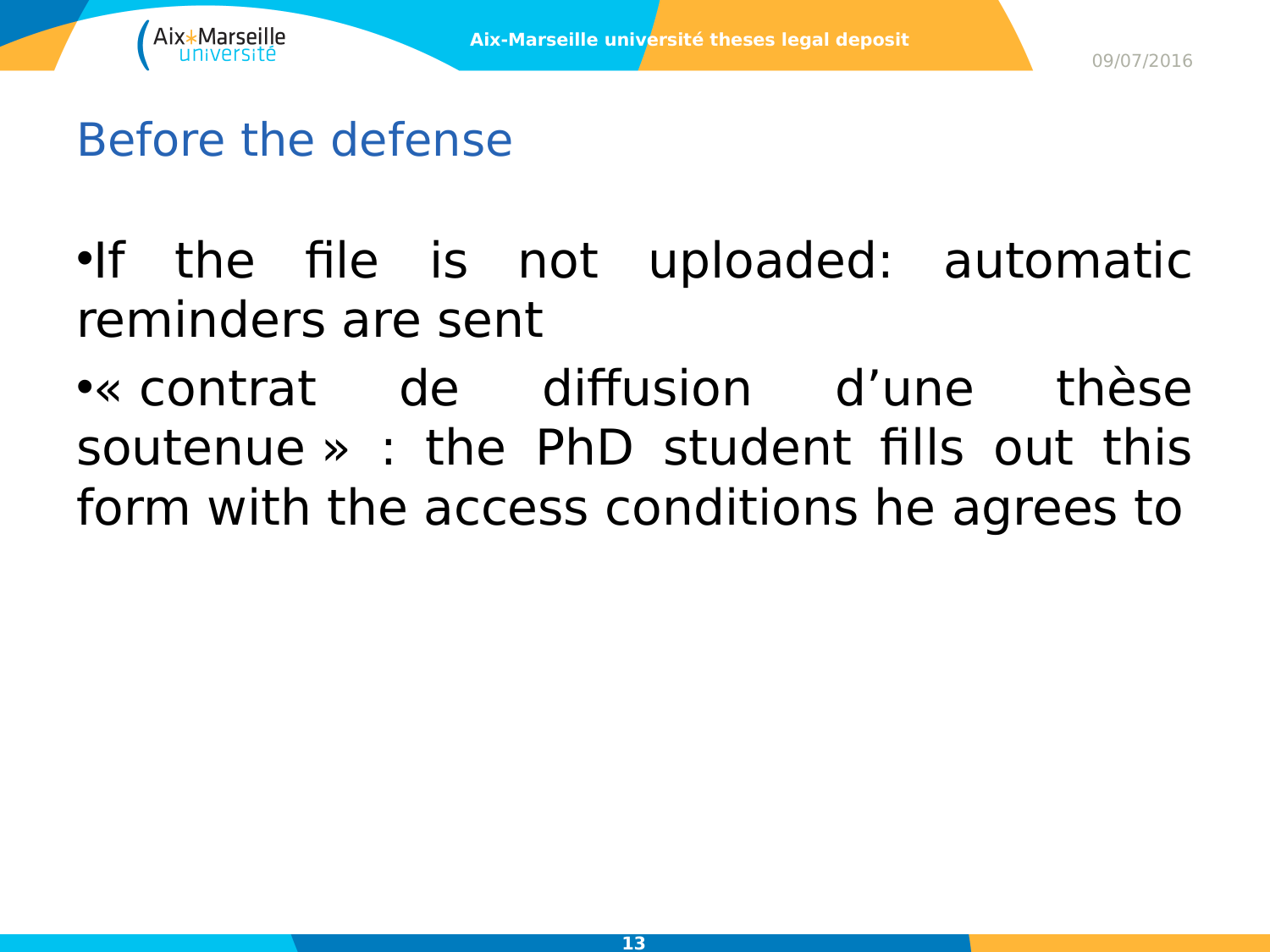

Aix-Marseille université theses legal deposit
09/07/2016
# Before the defense
If the file is not uploaded: automatic reminders are sent
« contrat de diffusion d’une thèse soutenue » : the PhD student fills out this form with the access conditions he agrees to

13